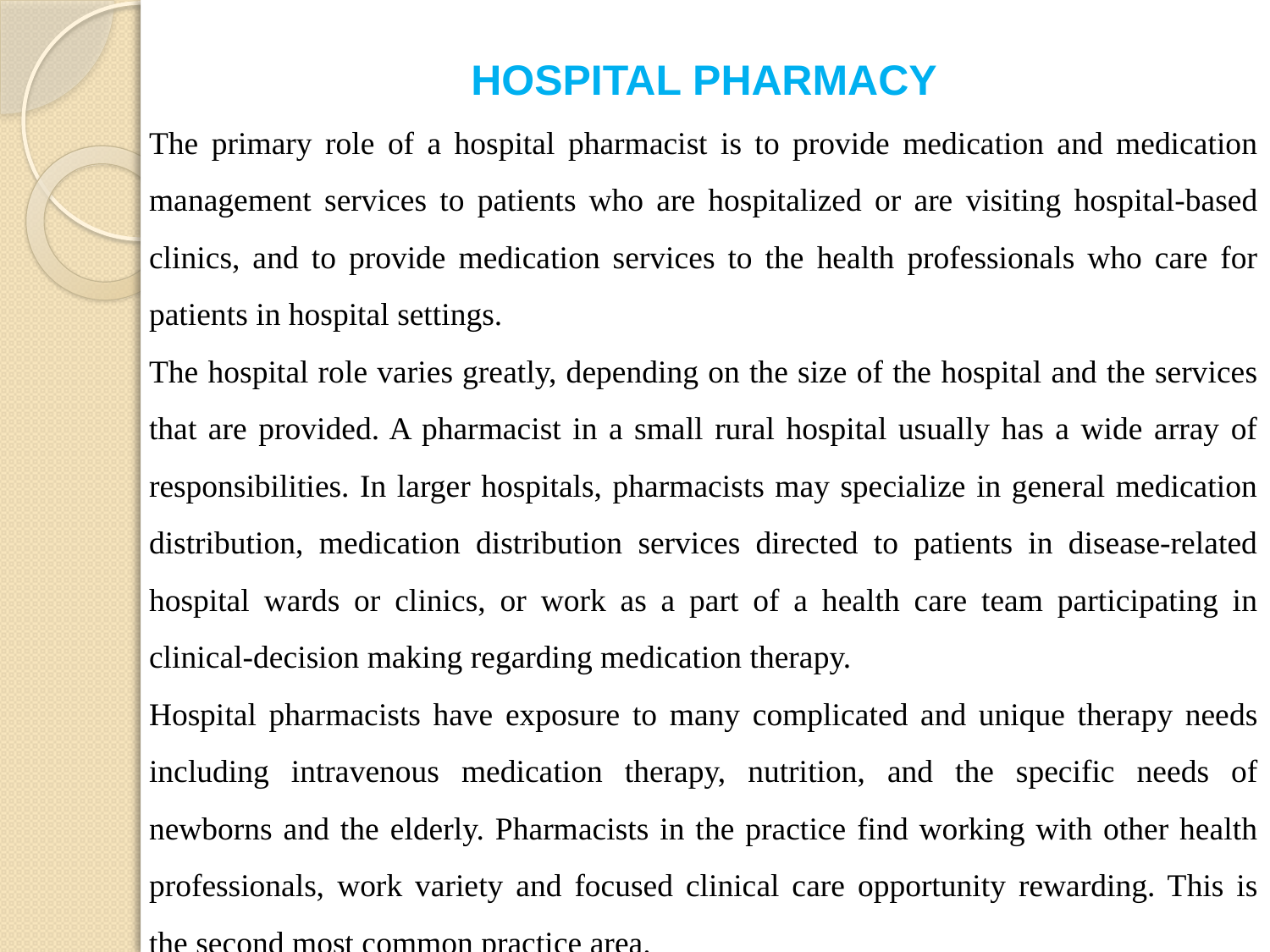

HOSPITAL PHARMACY
The primary role of a hospital pharmacist is to provide medication and medication management services to patients who are hospitalized or are visiting hospital-based clinics, and to provide medication services to the health professionals who care for patients in hospital settings.
The hospital role varies greatly, depending on the size of the hospital and the services that are provided. A pharmacist in a small rural hospital usually has a wide array of responsibilities. In larger hospitals, pharmacists may specialize in general medication distribution, medication distribution services directed to patients in disease-related hospital wards or clinics, or work as a part of a health care team participating in clinical-decision making regarding medication therapy.
Hospital pharmacists have exposure to many complicated and unique therapy needs including intravenous medication therapy, nutrition, and the specific needs of newborns and the elderly. Pharmacists in the practice find working with other health professionals, work variety and focused clinical care opportunity rewarding. This is the second most common practice area.